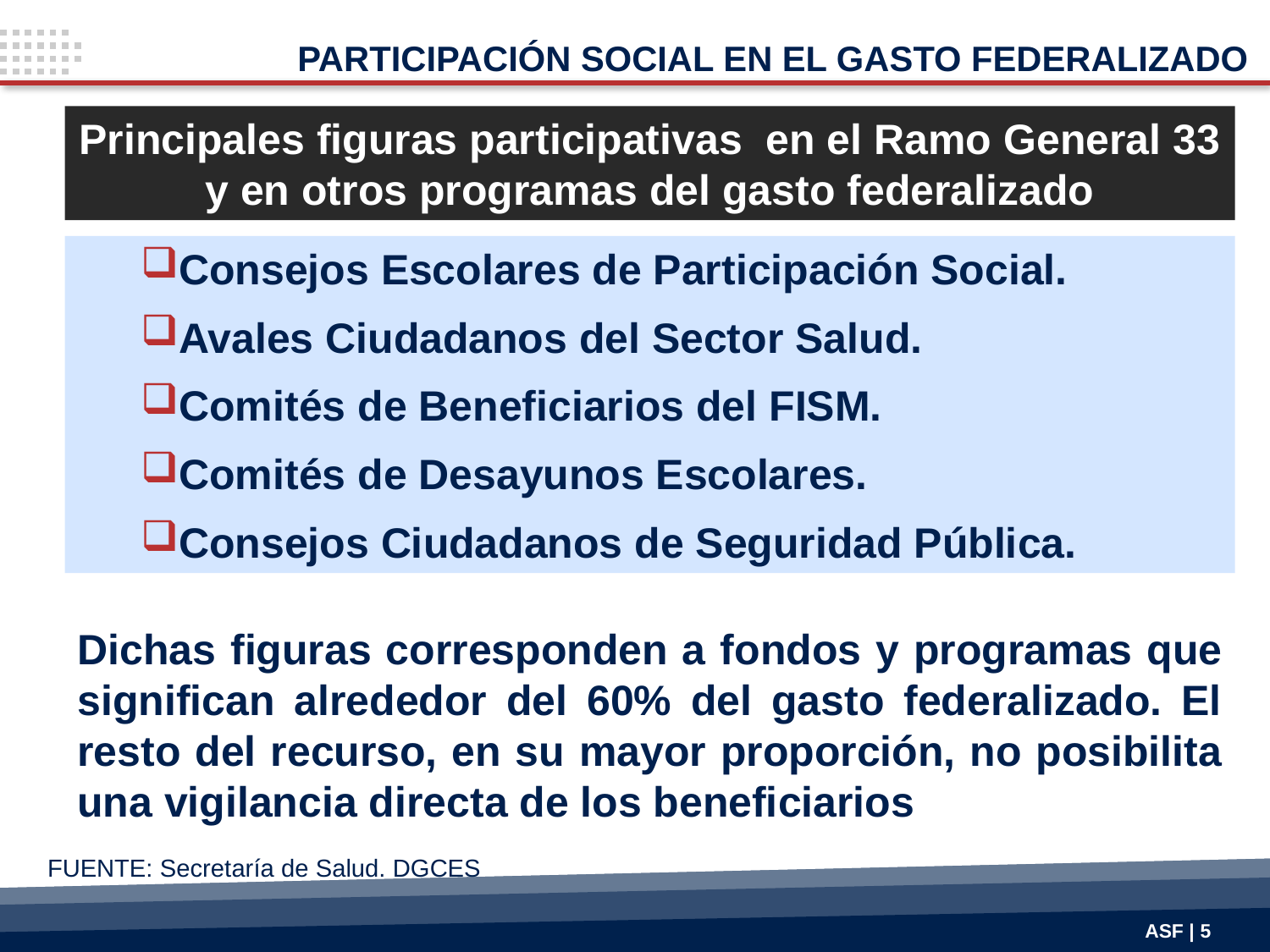

PARTICIPACIÓN SOCIAL EN EL GASTO FEDERALIZADO
Principales figuras participativas  en el Ramo General 33 y en otros programas del gasto federalizado
Consejos Escolares de Participación Social.
Avales Ciudadanos del Sector Salud.
Comités de Beneficiarios del FISM.
Comités de Desayunos Escolares.
Consejos Ciudadanos de Seguridad Pública.
Dichas figuras corresponden a fondos y programas que significan alrededor del 60% del gasto federalizado. El resto del recurso, en su mayor proporción, no posibilita una vigilancia directa de los beneficiarios
FUENTE: Secretaría de Salud. DGCES
ASF | 5